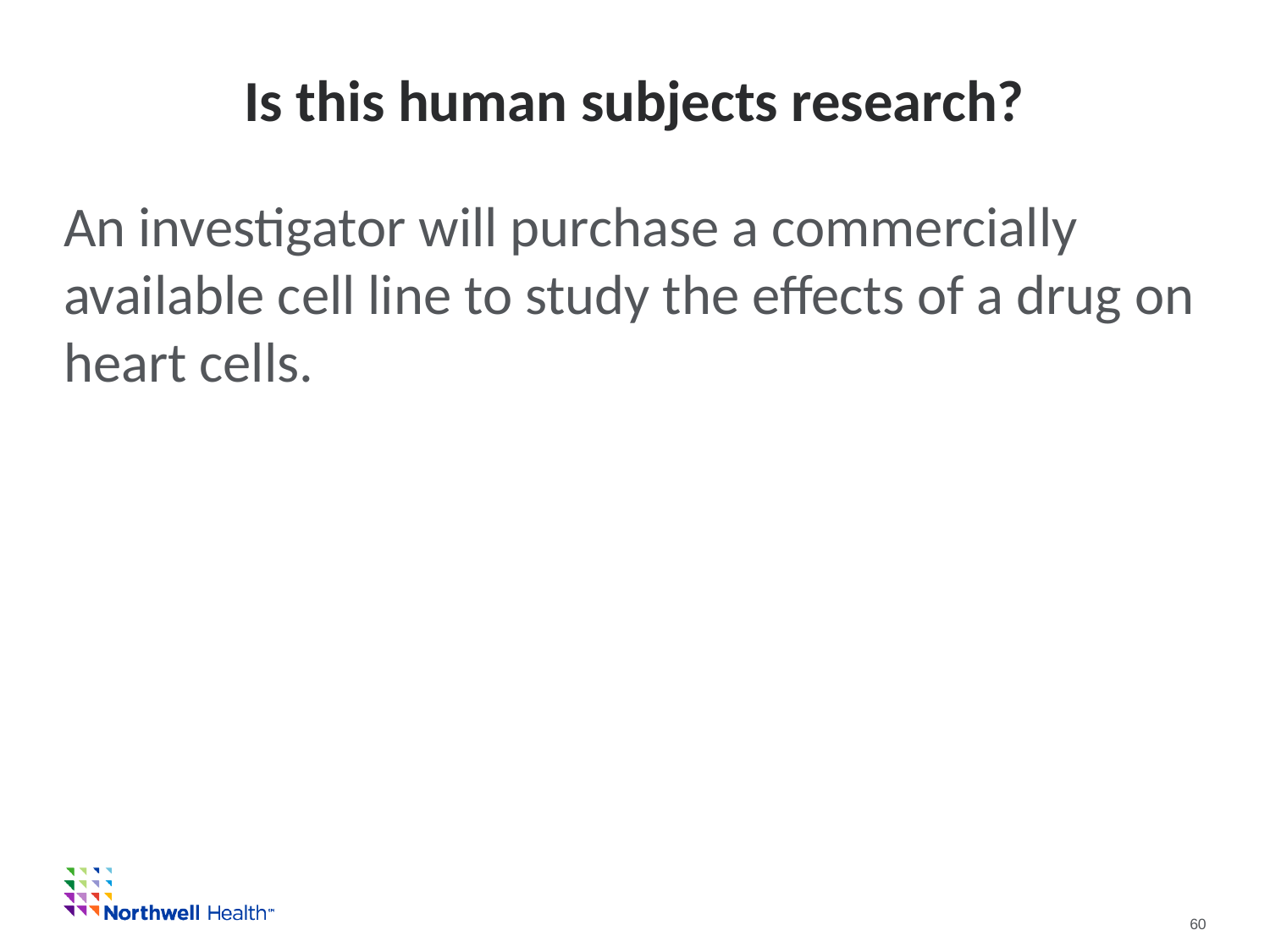

# Is this human subjects research?
An investigator will purchase a commercially available cell line to study the effects of a drug on heart cells.
				60